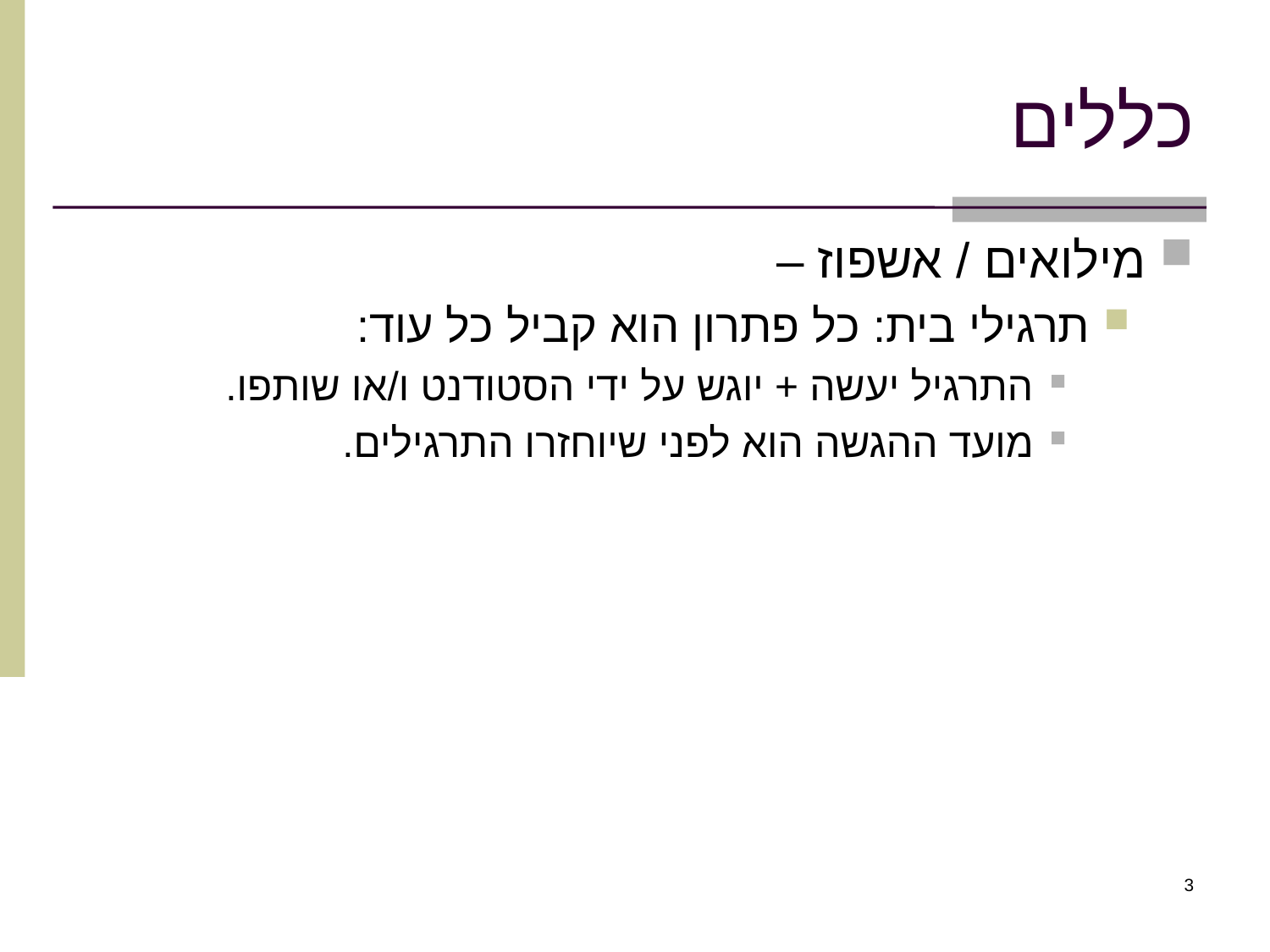

# כללים
מילואים / אשפוז –
תרגילי בית: כל פתרון הוא קביל כל עוד:
התרגיל יעשה + יוגש על ידי הסטודנט ו/או שותפו.
מועד ההגשה הוא לפני שיוחזרו התרגילים.

3